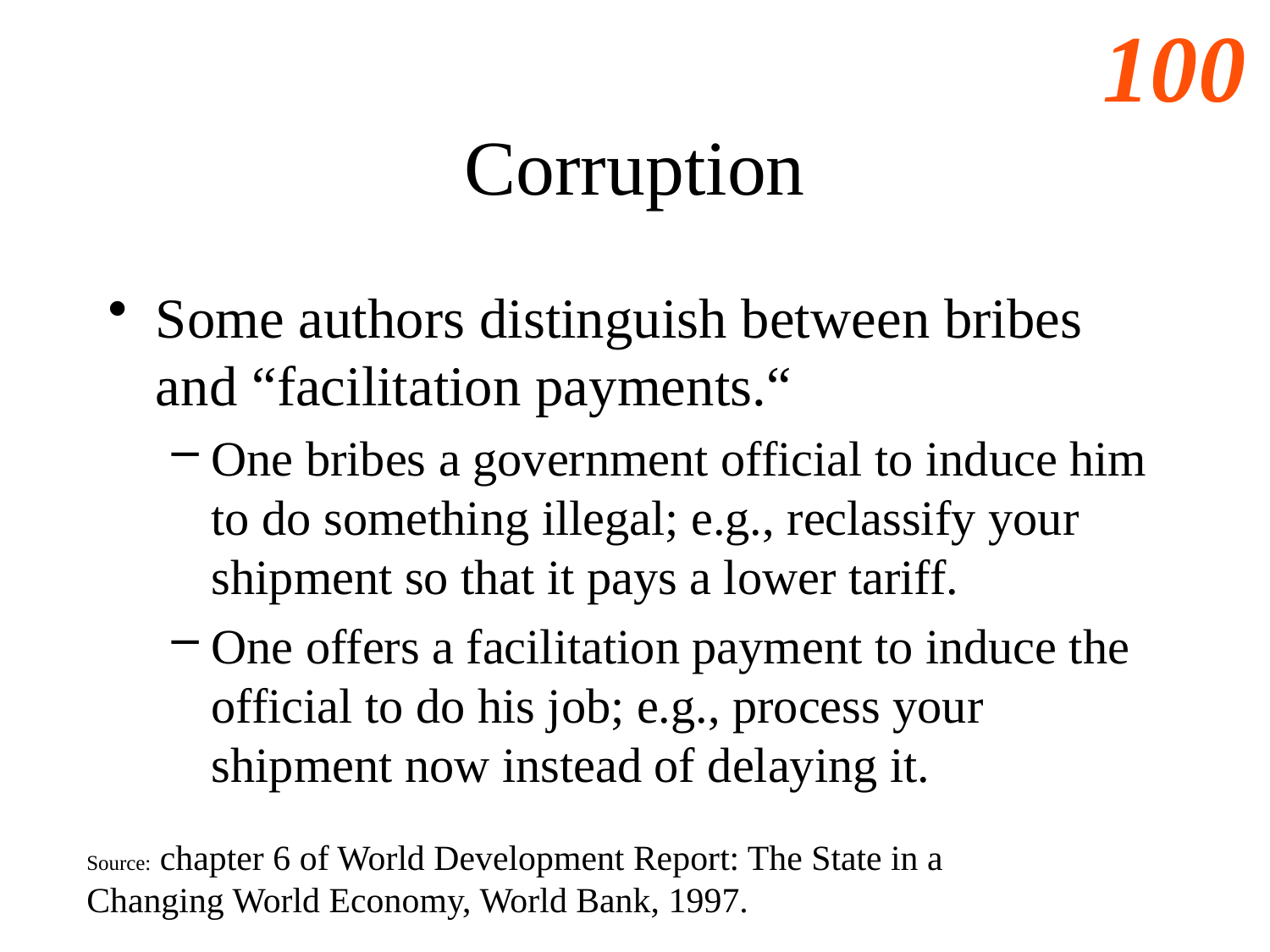

# Corruption
Some authors distinguish between bribes and “facilitation payments.“
One bribes a government official to induce him to do something illegal; e.g., reclassify your shipment so that it pays a lower tariff.
One offers a facilitation payment to induce the official to do his job; e.g., process your shipment now instead of delaying it.
Source: chapter 6 of World Development Report: The State in a Changing World Economy, World Bank, 1997.